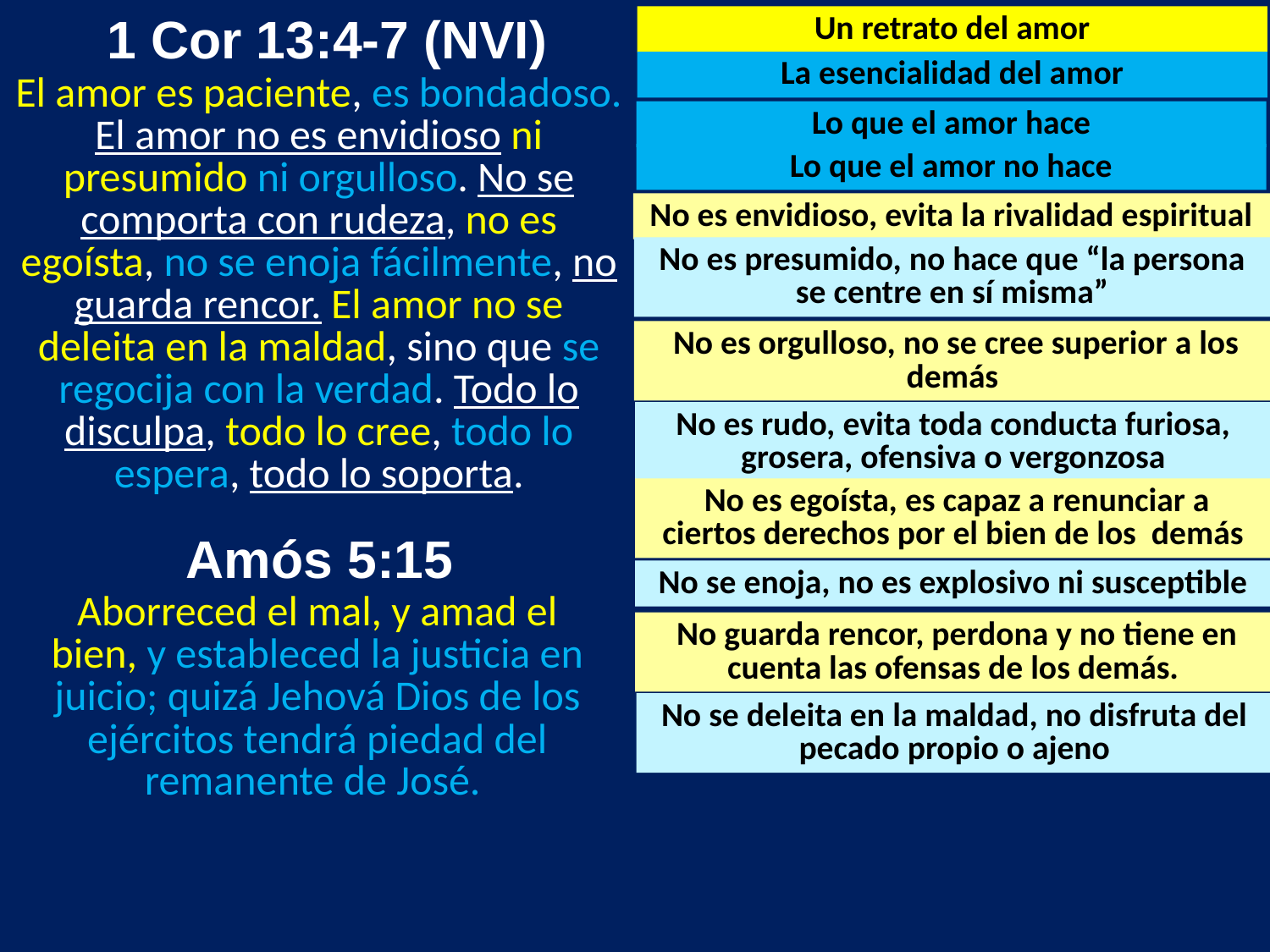

1 Cor 13:4-7 (NVI)
Un retrato del amor
La esencialidad del amor
El amor es paciente, es bondadoso. El amor no es envidioso ni presumido ni orgulloso. No se comporta con rudeza, no es egoísta, no se enoja fácilmente, no guarda rencor. El amor no se deleita en la maldad, sino que se regocija con la verdad. Todo lo disculpa, todo lo cree, todo lo espera, todo lo soporta.
Lo que el amor hace
Lo que el amor no hace
No es envidioso, evita la rivalidad espiritual
No es presumido, no hace que “la persona se centre en sí misma”
 No es orgulloso, no se cree superior a los demás
No es rudo, evita toda conducta furiosa, grosera, ofensiva o vergonzosa
 No es egoísta, es capaz a renunciar a ciertos derechos por el bien de los  demás
 Amós 5:15
No se enoja, no es explosivo ni susceptible
Aborreced el mal, y amad el bien, y estableced la justicia en juicio; quizá Jehová Dios de los ejércitos tendrá piedad del remanente de José.
 No guarda rencor, perdona y no tiene en cuenta las ofensas de los demás.
No se deleita en la maldad, no disfruta del pecado propio o ajeno